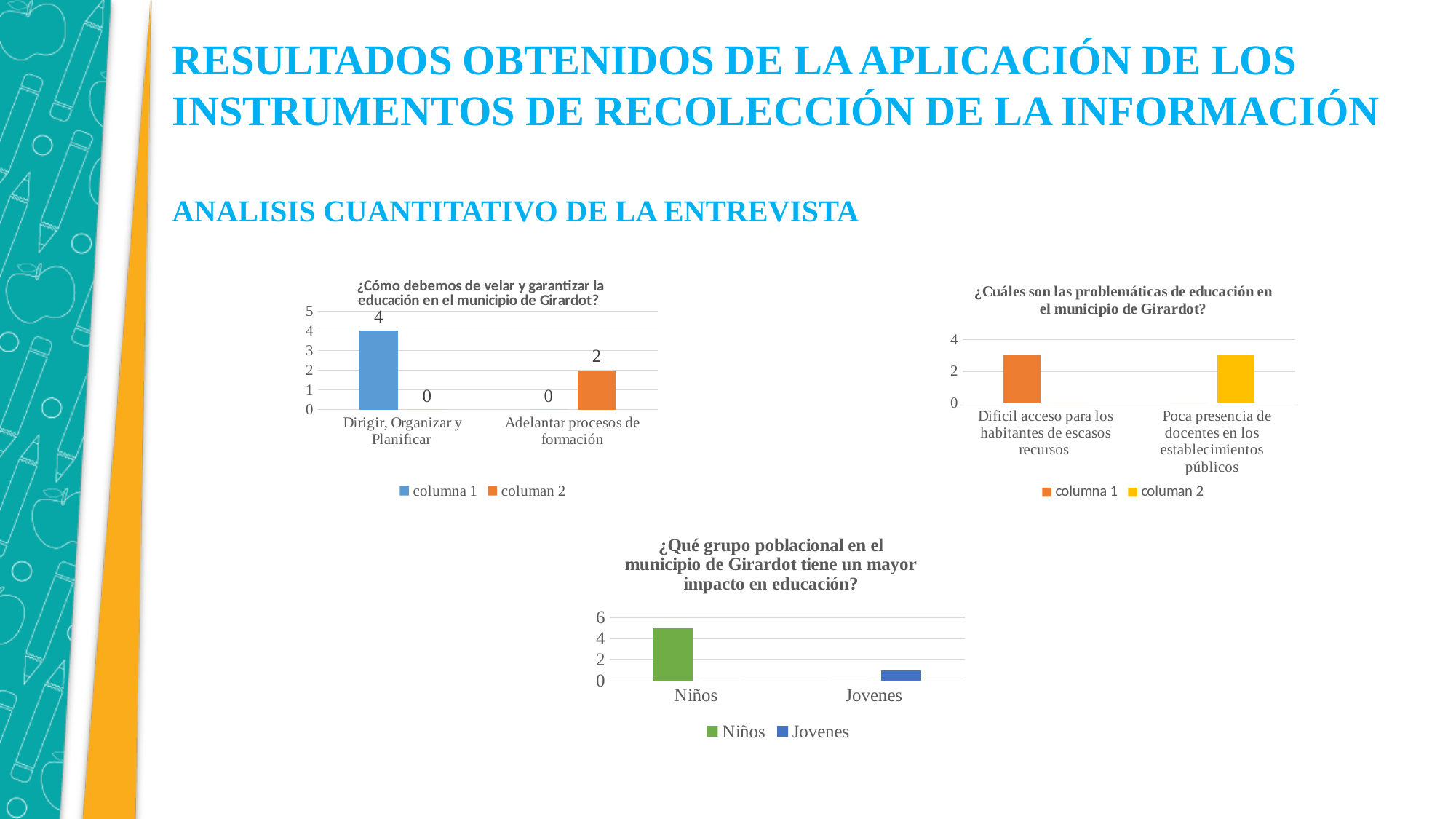

RESULTADOS OBTENIDOS DE LA APLICACIÓN DE LOS INSTRUMENTOS DE RECOLECCIÓN DE LA INFORMACIÓN

ANALISIS CUANTITATIVO DE LA ENTREVISTA

### Chart: ¿Cuáles son las problemáticas de educación en el municipio de Girardot?

| Category | columna 1 | columan 2 |
|---|---|---|
| Dificil acceso para los habitantes de escasos recursos  | 3.0 | 0.0 |
|    Poca presencia de docentes en los establecimientos públicos | 0.0 | 3.0 |

### Chart: ¿Cómo debemos de velar y garantizar la educación en el municipio de Girardot?

| Category | columna 1 | columan 2 |
|---|---|---|
| Dirigir, Organizar y Planificar  | 4.0 | 0.0 |
| Adelantar procesos de formación | 0.0 | 2.0 |

### Chart: ¿Qué grupo poblacional en el municipio de Girardot tiene un mayor impacto en educación?

| Category | Niños | Jovenes  |
|---|---|---|
| Niños  | 5.0 | 0.0 |
| Jovenes  | 0.0 | 1.0 |